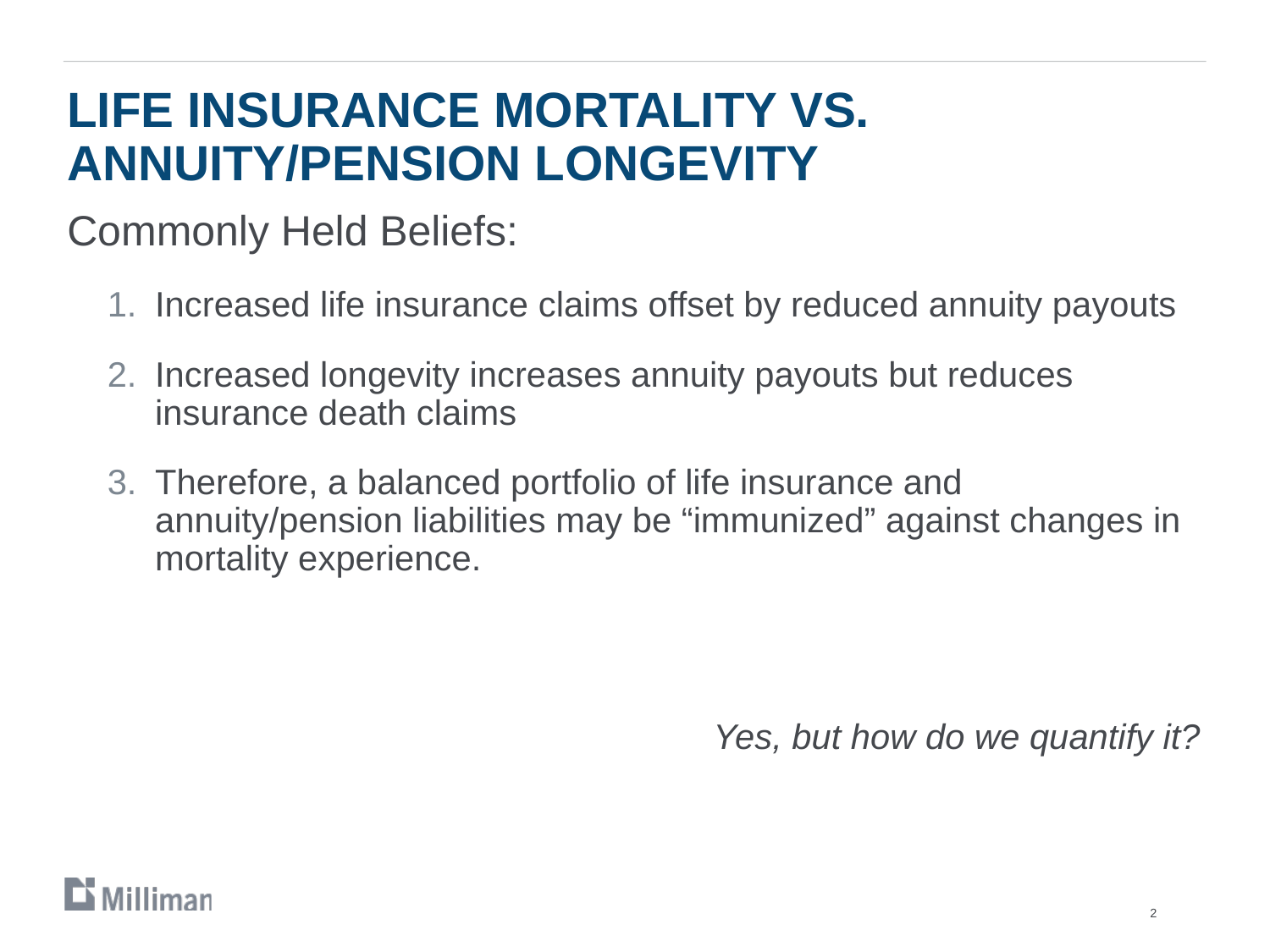

# LIFE INSURANCE MORTALITY VS. ANNUITY/PENSION LONGEVITY
Commonly Held Beliefs:
Increased life insurance claims offset by reduced annuity payouts
Increased longevity increases annuity payouts but reduces insurance death claims
Therefore, a balanced portfolio of life insurance and annuity/pension liabilities may be “immunized” against changes in mortality experience.

Yes, but how do we quantify it?

2